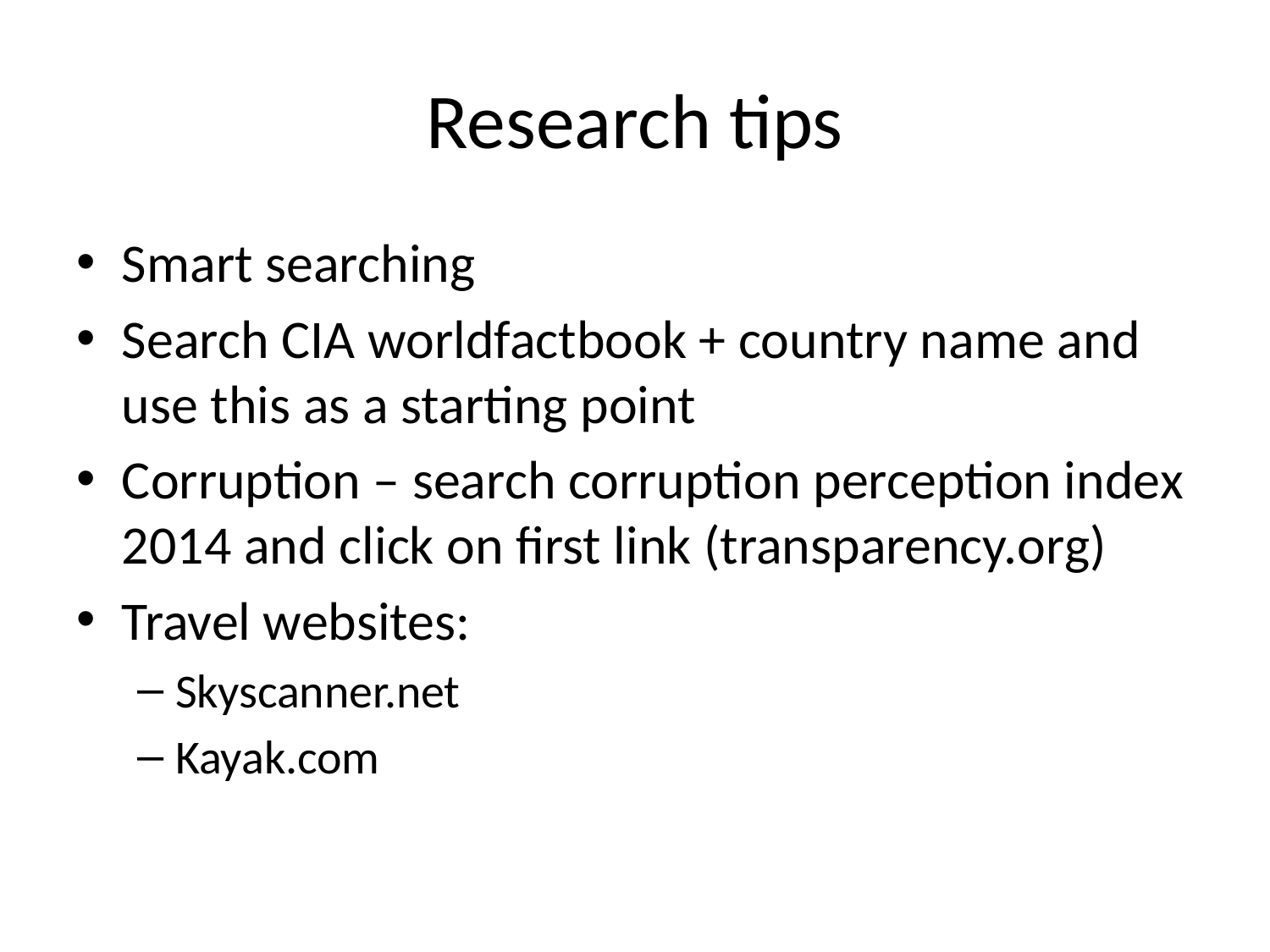

# Research tips
Smart searching
Search CIA worldfactbook + country name and use this as a starting point
Corruption – search corruption perception index 2014 and click on first link (transparency.org)
Travel websites:
Skyscanner.net
Kayak.com